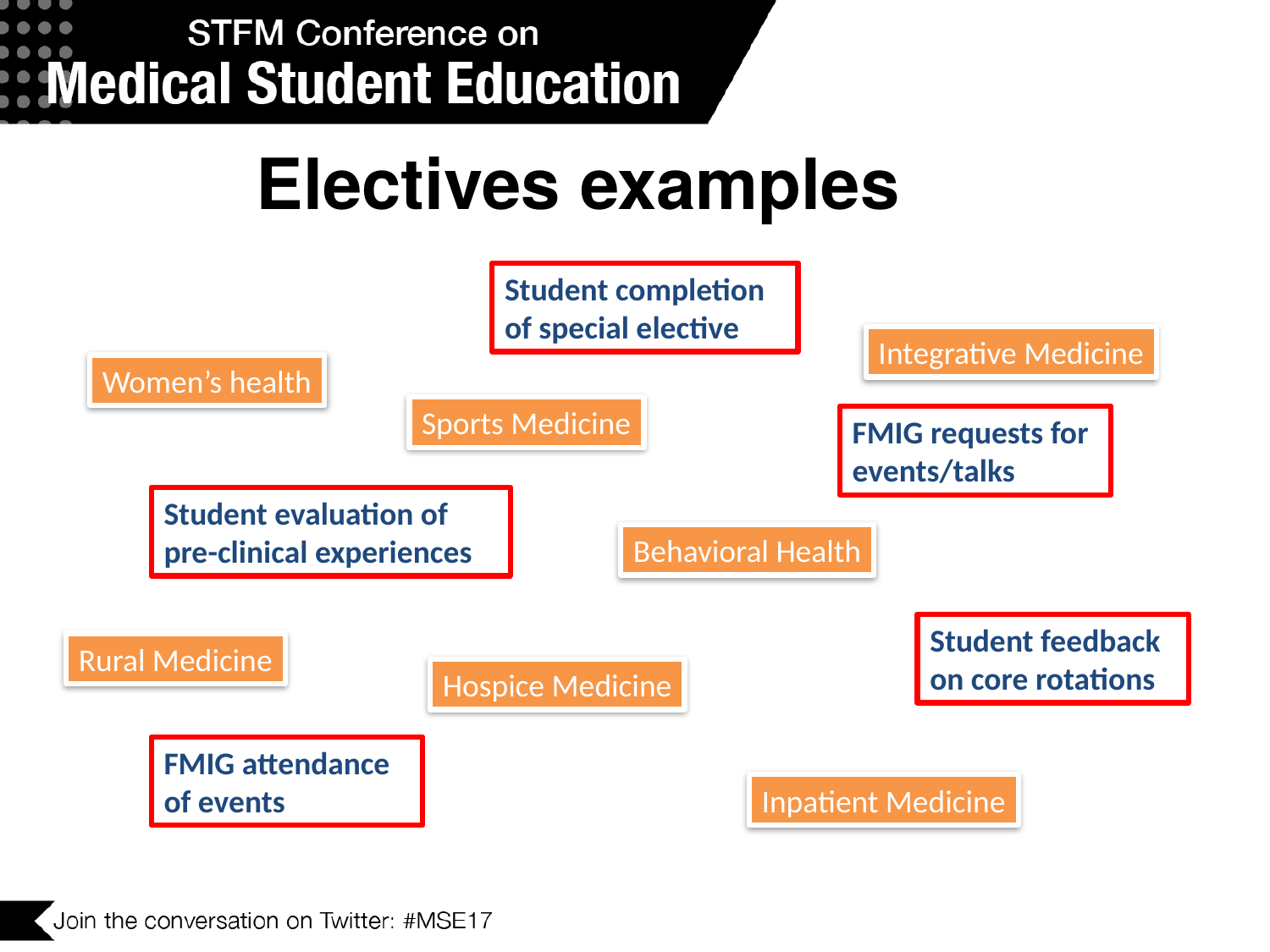

# Electives examples
Student completion of special elective
Integrative Medicine
Women’s health
Sports Medicine
FMIG requests for events/talks
Student evaluation of pre-clinical experiences
Behavioral Health
Student feedback on core rotations
Rural Medicine
Hospice Medicine
FMIG attendance of events
Inpatient Medicine